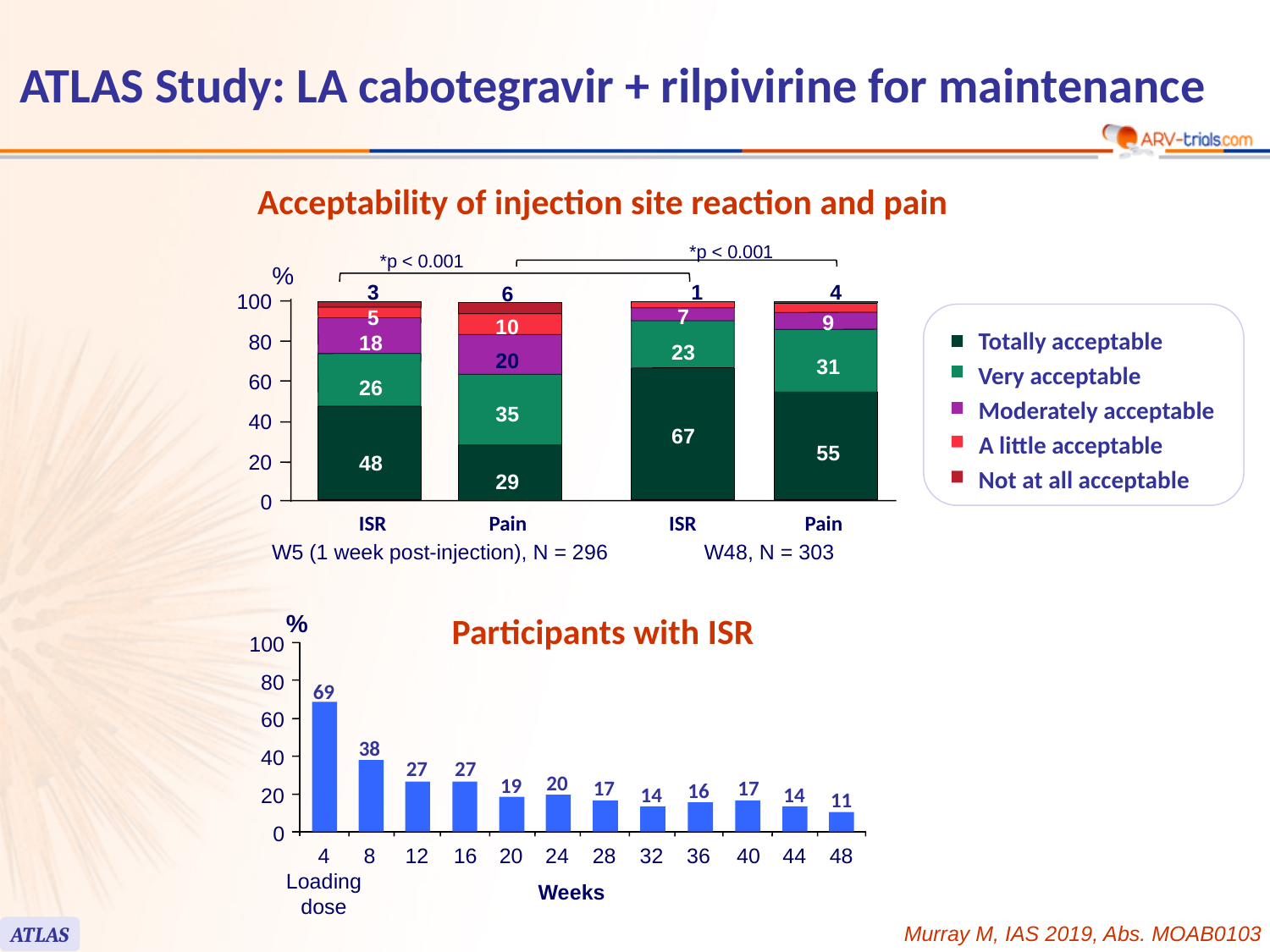

50
# ATLAS Study: LA cabotegravir + rilpivirine for maintenance
Acceptability of injection site reaction and pain

*p < 0.001
*p < 0.001
%
3
1
4
6
100
7
5

20

35

29
9

10

80
18

23

31

60

26

40

67

55
20
48

0

ISR
Pain
ISR
Pain
W5 (1 week post-injection), N = 296
W48, N = 303

Totally acceptable

Very acceptable

Moderately acceptable

A little acceptable

Not at all acceptable

%
100

80
69

60

38
40
27
27

20
19
17
17
16
14
14
20
11

0

4
Loading
dose
8
12
16
20
24
28
32
36
40
44
48
Weeks
Participants with ISR
Murray M, IAS 2019, Abs. MOAB0103
ATLAS